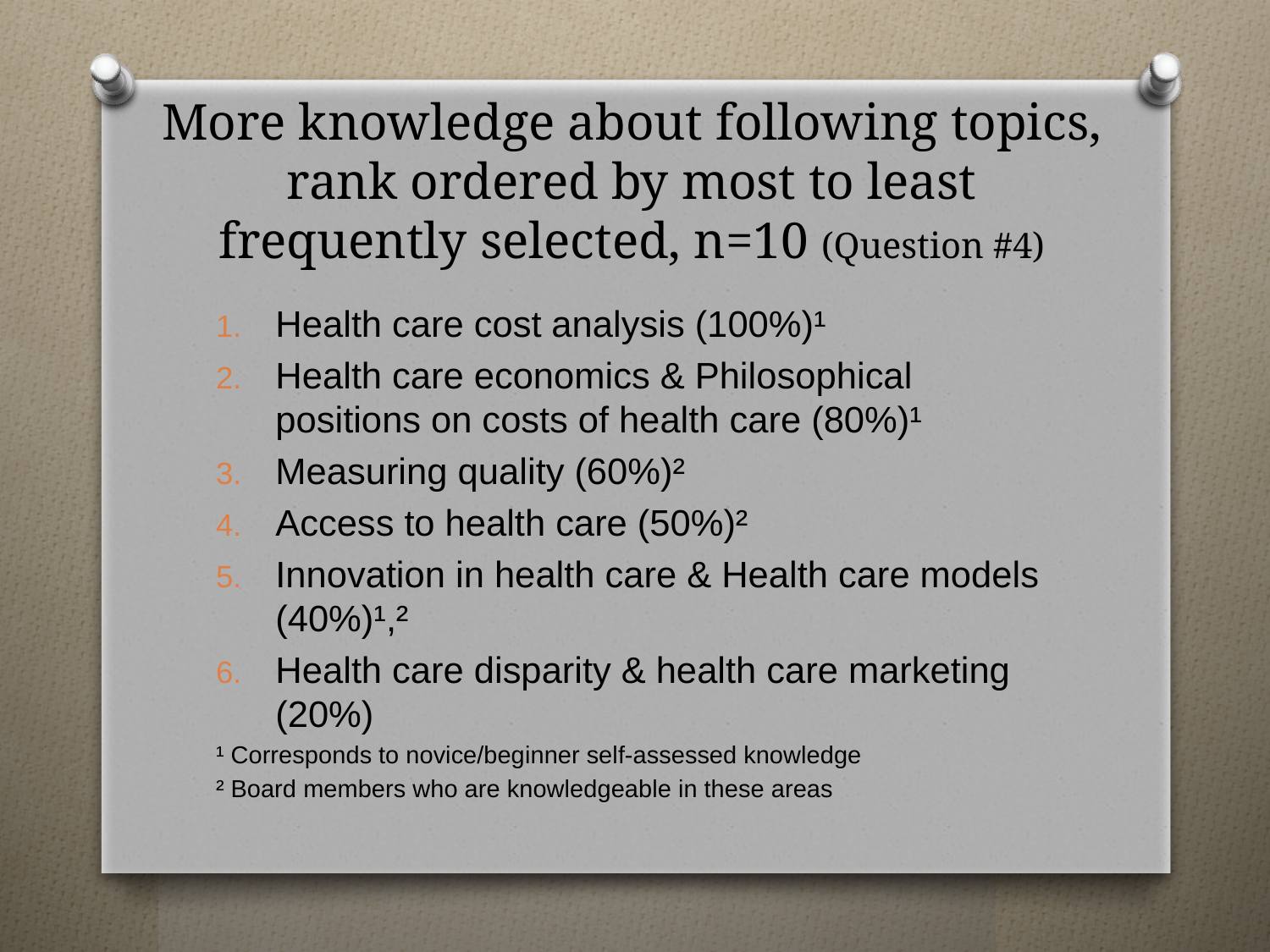

# More knowledge about following topics, rank ordered by most to least frequently selected, n=10 (Question #4)
Health care cost analysis (100%)¹
Health care economics & Philosophical positions on costs of health care (80%)¹
Measuring quality (60%)²
Access to health care (50%)²
Innovation in health care & Health care models (40%)¹,²
Health care disparity & health care marketing (20%)
¹ Corresponds to novice/beginner self-assessed knowledge
² Board members who are knowledgeable in these areas